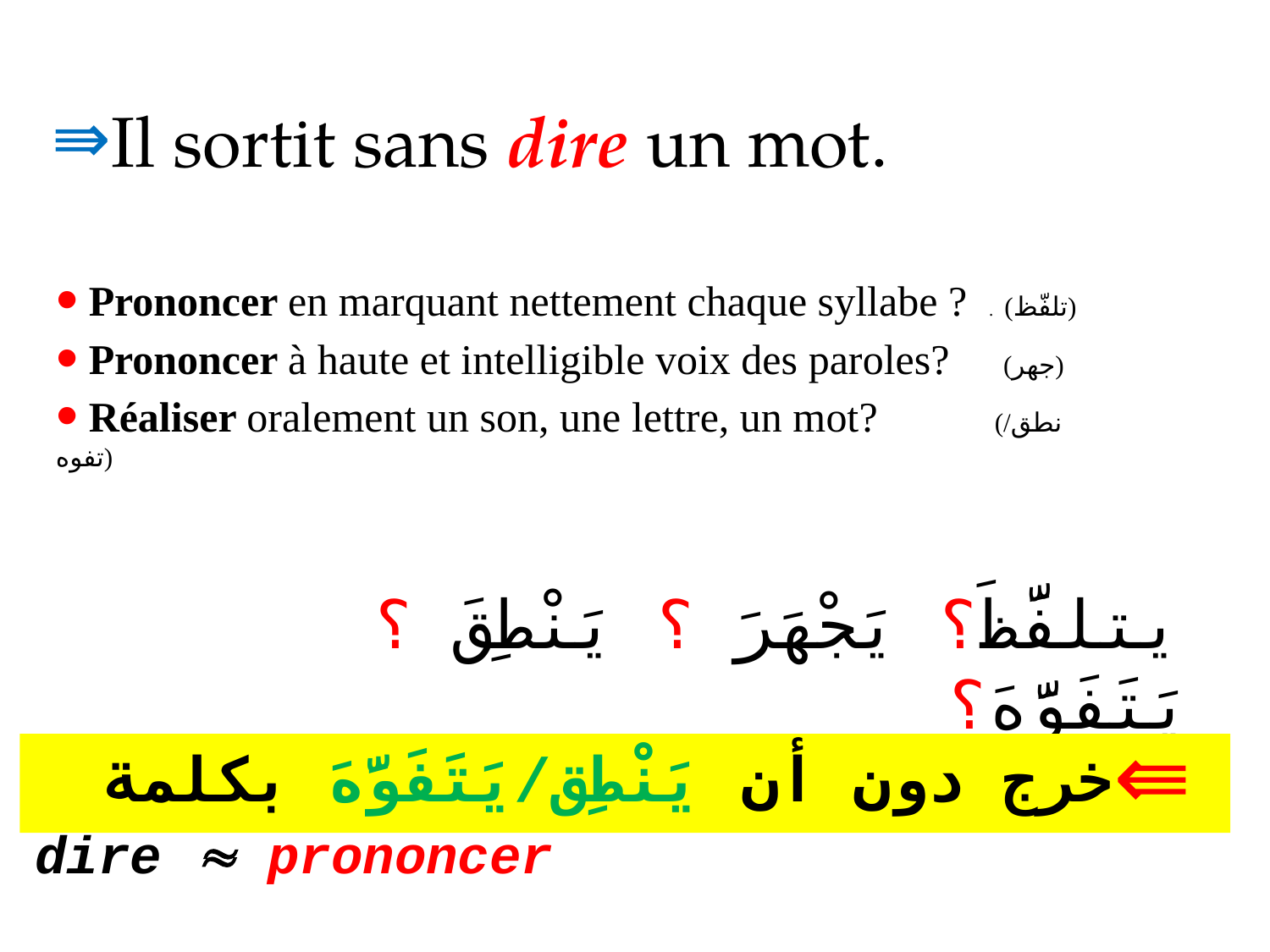

# Il sortit sans dire un mot.
 Prononcer en marquant nettement chaque syllabe ?  .  (تلفّظ)
 Prononcer à haute et intelligible voix des paroles?     (جهر)
 Réaliser oralement un son, une lettre, un mot?           (نطق/ تفوه)

يتلفَّظَ؟ يَجْهَرَ ؟ يَنْطِقَ ؟ يَتَفَوَّهَ؟
خرج دون أن يَنْطِق/يَتَفَوَّهَ بكلمة
       dire ≈ prononcer